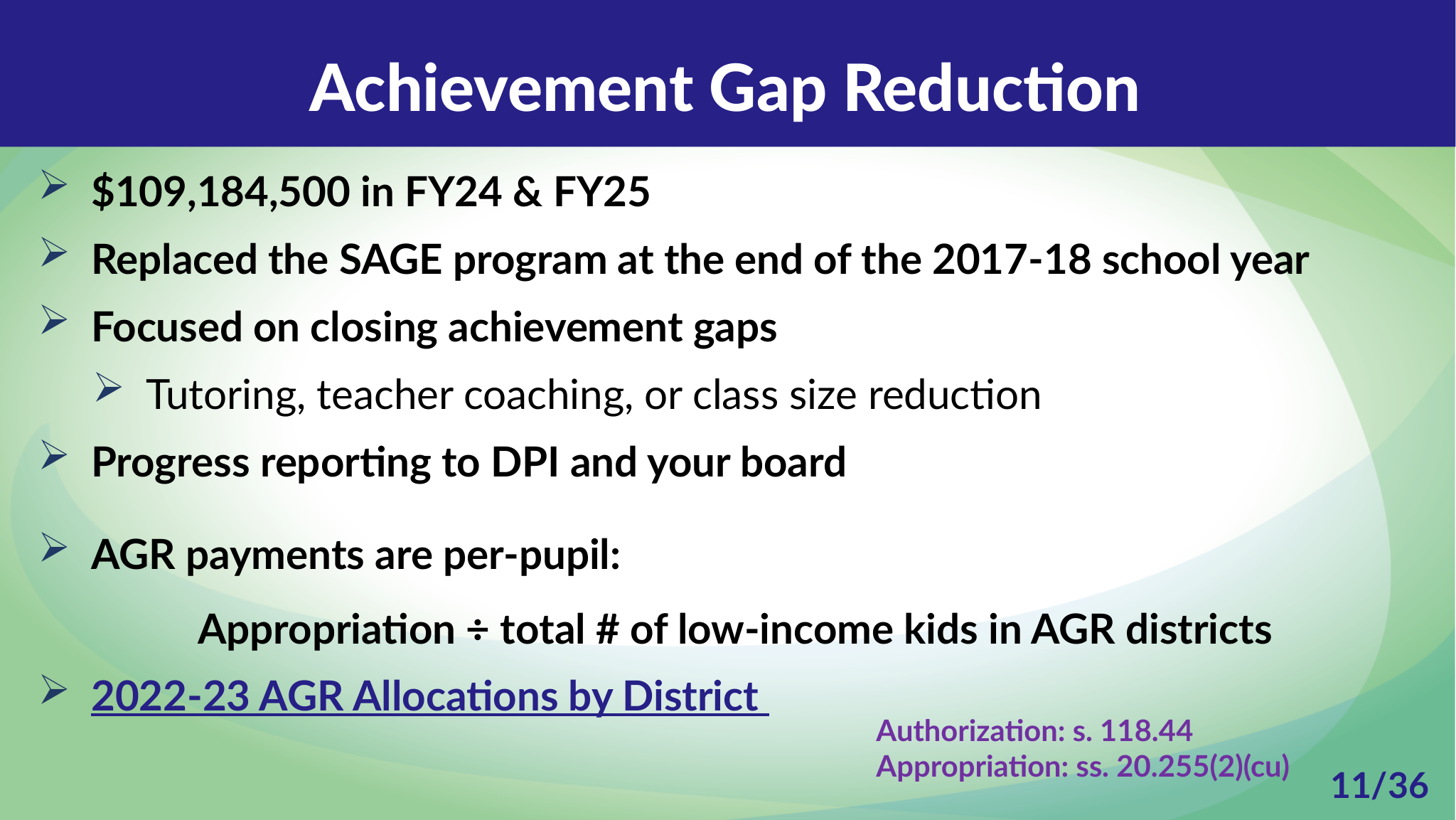

a
Achievement Gap Reduction
$109,184,500 in FY24 & FY25
Replaced the SAGE program at the end of the 2017-18 school year
Focused on closing achievement gaps
Tutoring, teacher coaching, or class size reduction
Progress reporting to DPI and your board
AGR payments are per-pupil:
	Appropriation ÷ total # of low-income kids in AGR districts
2022-23 AGR Allocations by District
Authorization: s. 118.44
Appropriation: ss. 20.255(2)(cu)